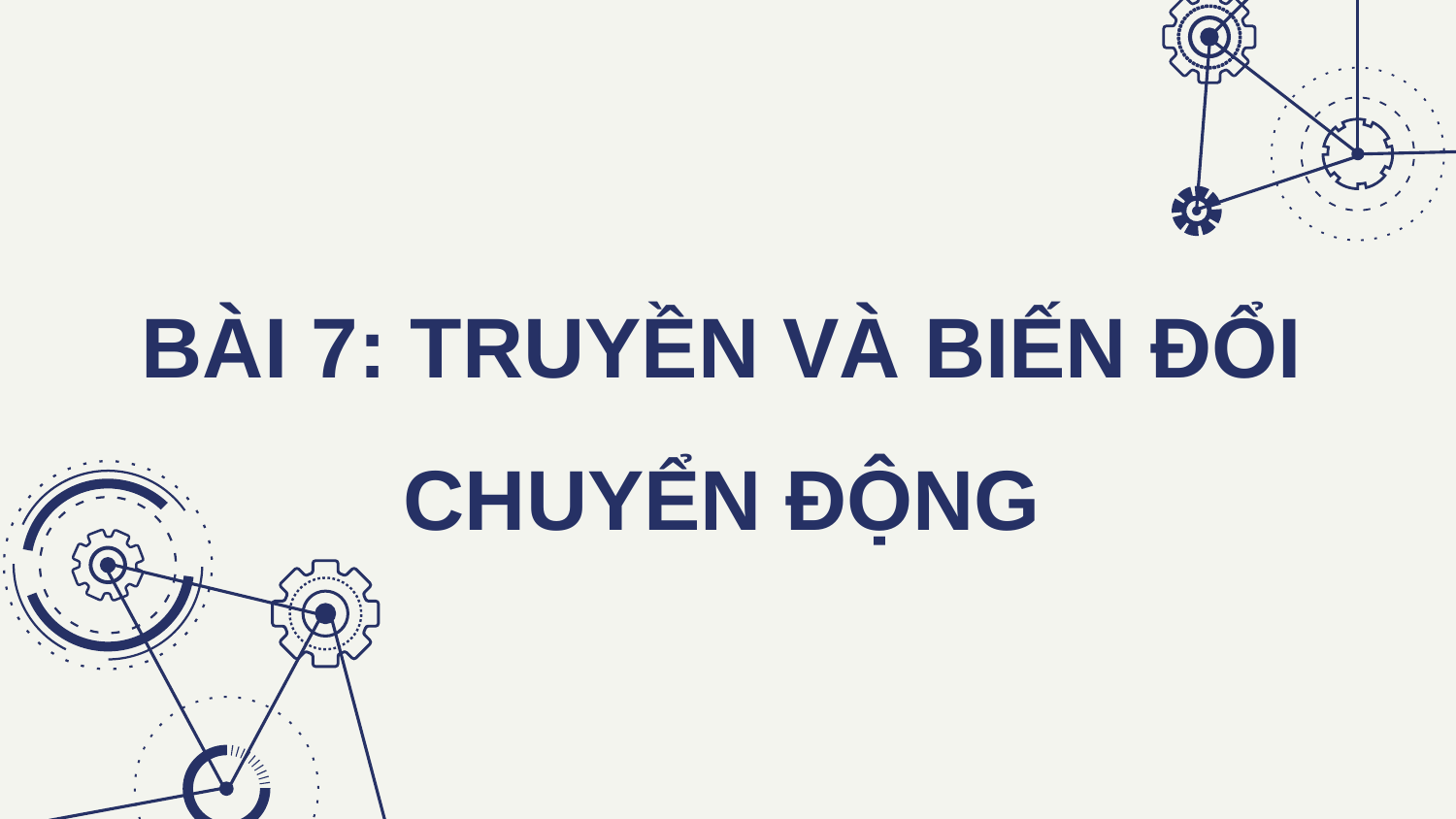

# BÀI 7: TRUYỀN VÀ BIẾN ĐỔI CHUYỂN ĐỘNG